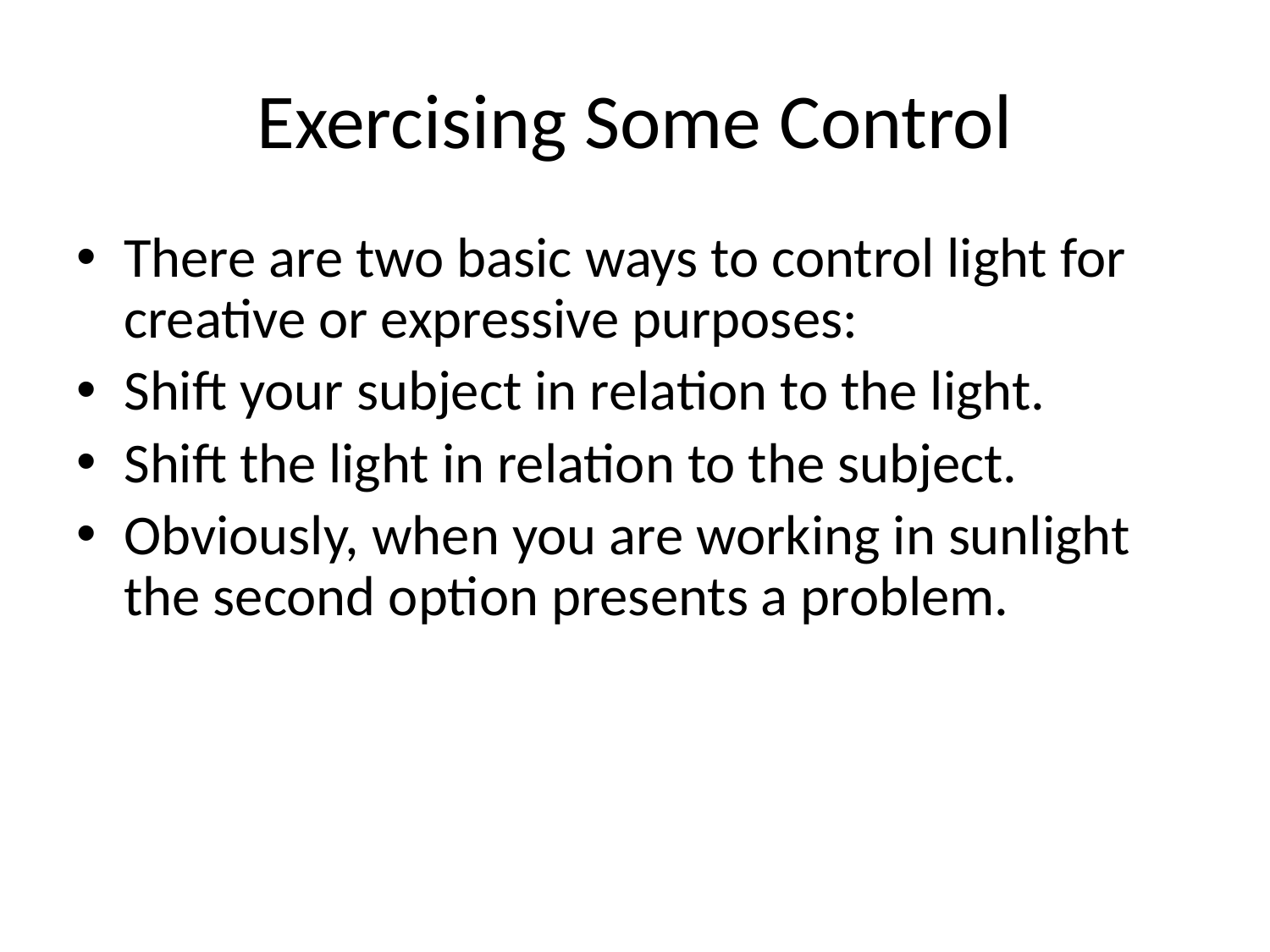

# Exercising Some Control
There are two basic ways to control light for creative or expressive purposes:
Shift your subject in relation to the light.
Shift the light in relation to the subject.
Obviously, when you are working in sunlight the second option presents a problem.